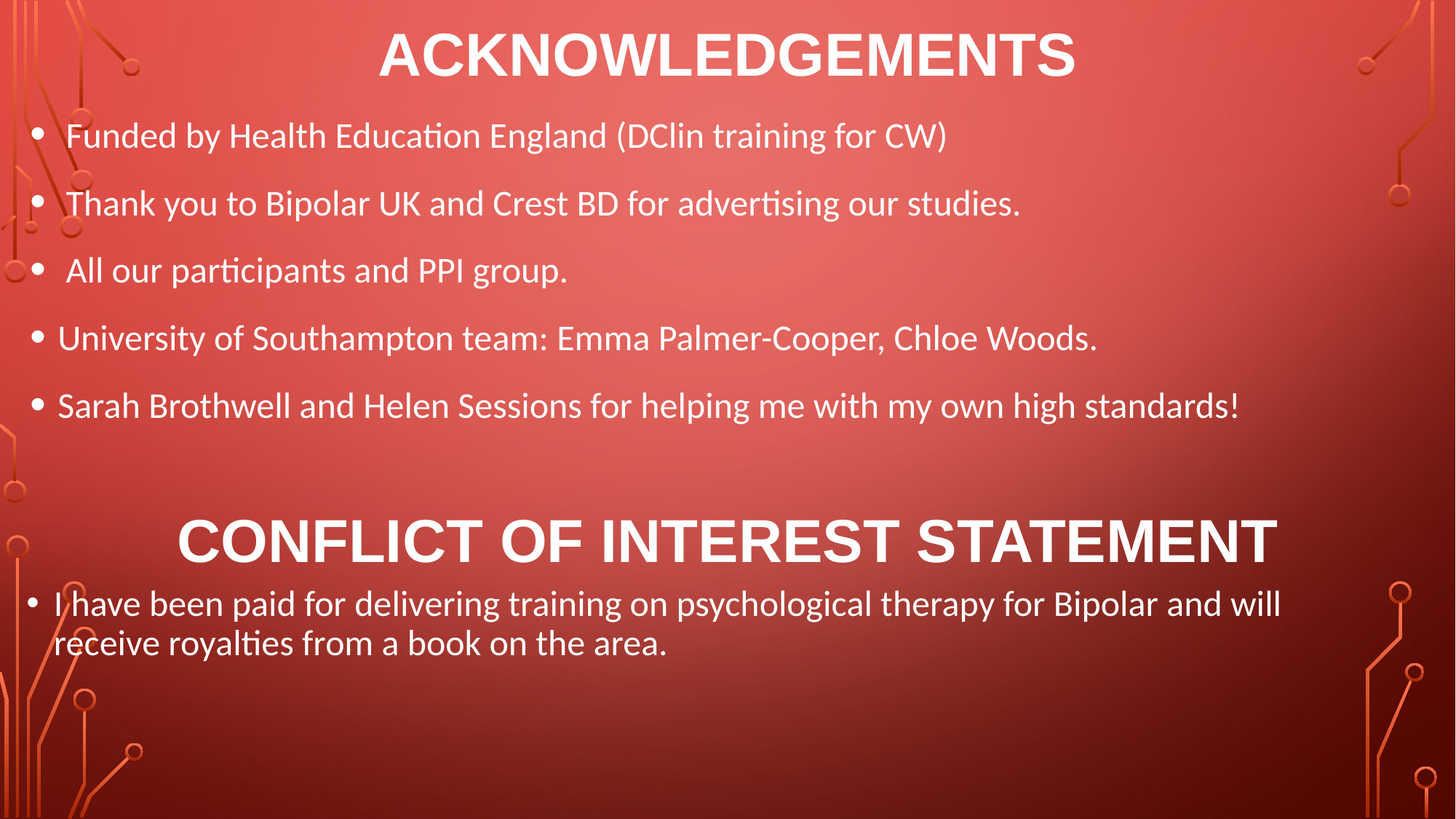

# Acknowledgements
 Funded by Health Education England (DClin training for CW)
 Thank you to Bipolar UK and Crest BD for advertising our studies.
 All our participants and PPI group.
University of Southampton team: Emma Palmer-Cooper, Chloe Woods.
Sarah Brothwell and Helen Sessions for helping me with my own high standards!
CONFLICT OF INTEREST STATEMENT
I have been paid for delivering training on psychological therapy for Bipolar and will receive royalties from a book on the area.